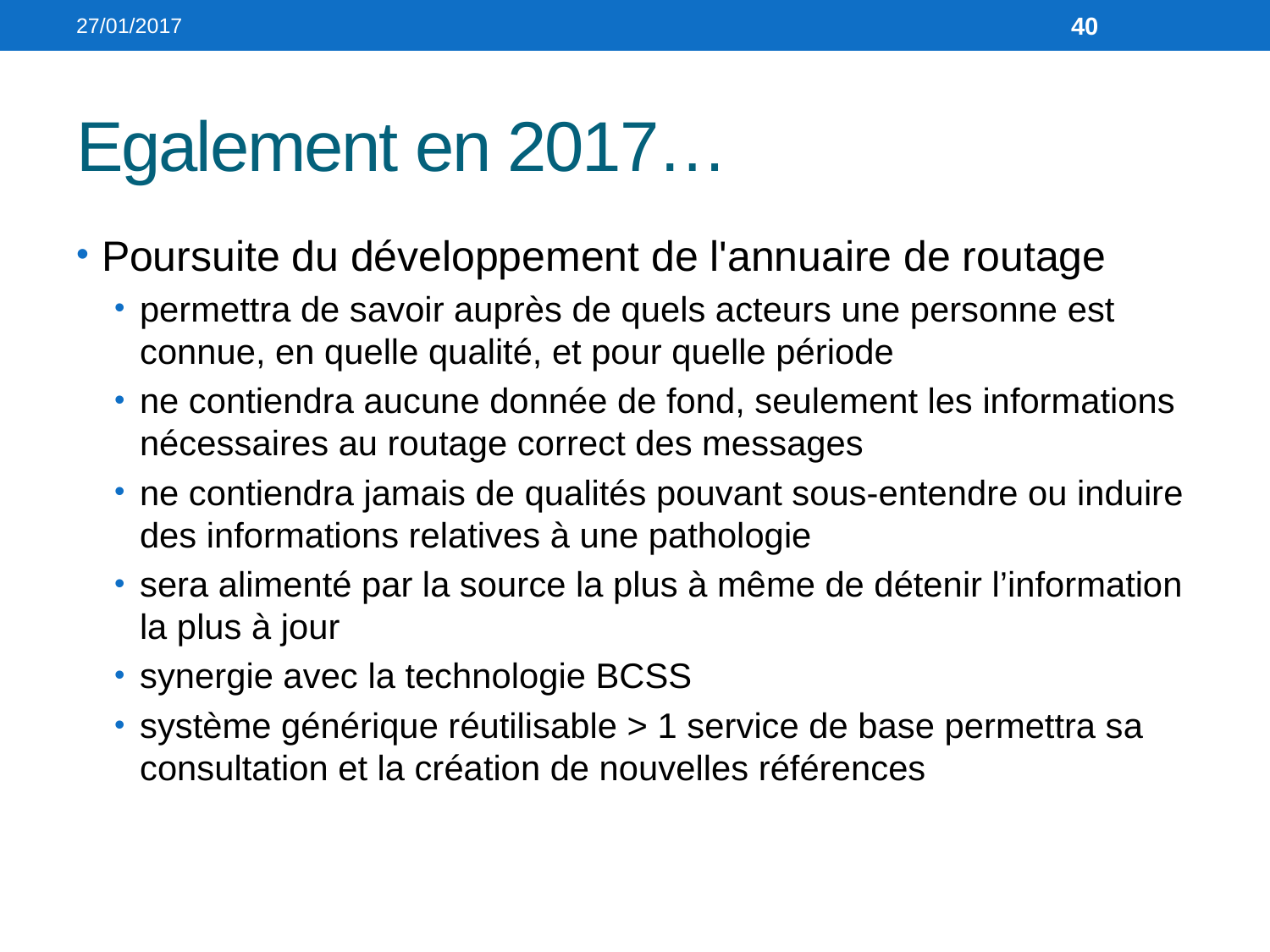

27/01/2017
40
# Egalement en 2017…
Poursuite du développement de l'annuaire de routage
permettra de savoir auprès de quels acteurs une personne est connue, en quelle qualité, et pour quelle période
ne contiendra aucune donnée de fond, seulement les informations nécessaires au routage correct des messages
ne contiendra jamais de qualités pouvant sous-entendre ou induire des informations relatives à une pathologie
sera alimenté par la source la plus à même de détenir l’information la plus à jour
synergie avec la technologie BCSS
système générique réutilisable > 1 service de base permettra sa consultation et la création de nouvelles références